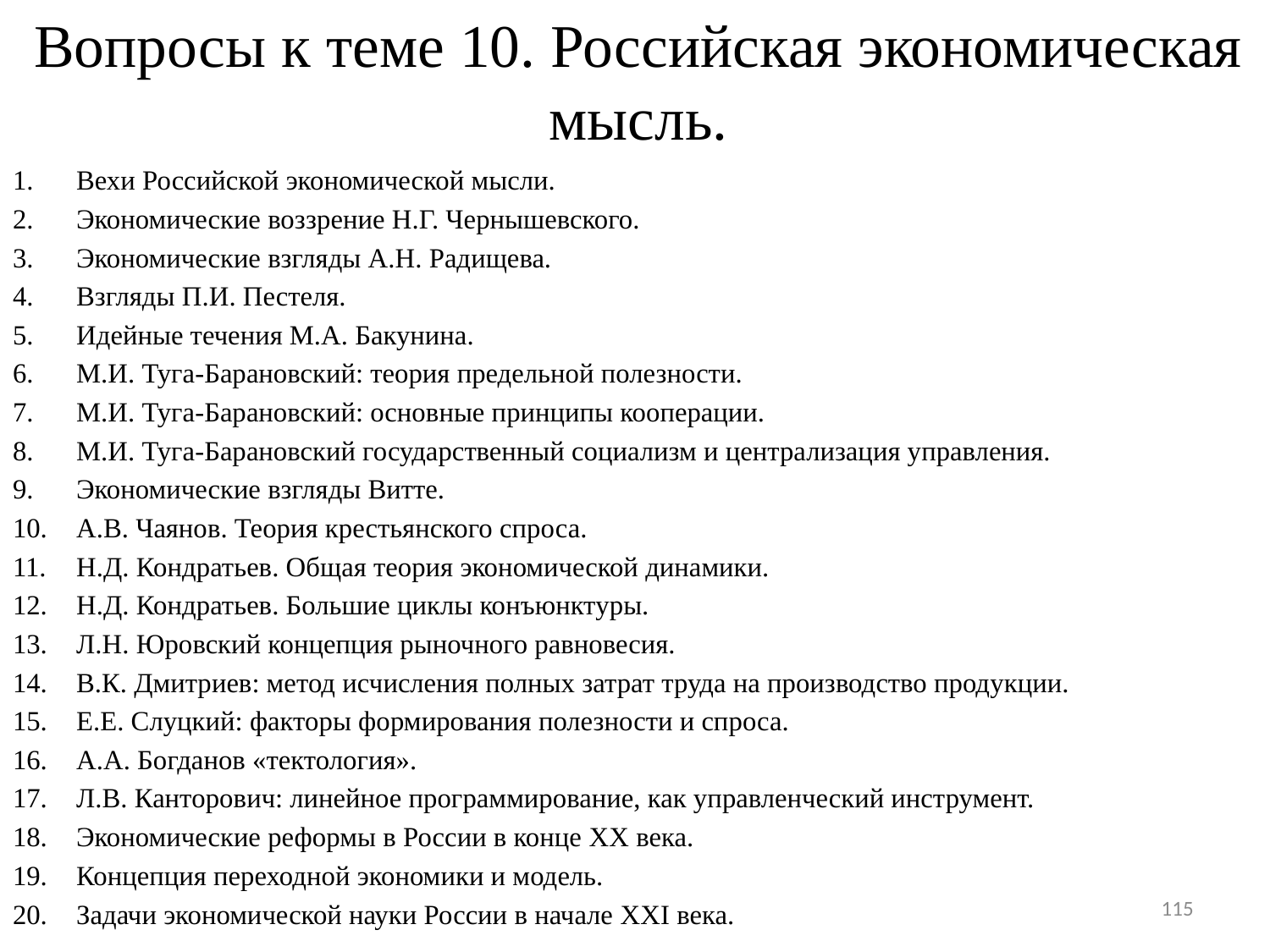

# Вопросы к теме 10. Российская экономическая мысль.
Вехи Российской экономической мысли.
Экономические воззрение Н.Г. Чернышевского.
Экономические взгляды А.Н. Радищева.
Взгляды П.И. Пестеля.
Идейные течения М.А. Бакунина.
М.И. Туга-Барановский: теория предельной полезности.
М.И. Туга-Барановский: основные принципы кооперации.
М.И. Туга-Барановский государственный социализм и централизация управления.
Экономические взгляды Витте.
А.В. Чаянов. Теория крестьянского спроса.
Н.Д. Кондратьев. Общая теория экономической динамики.
Н.Д. Кондратьев. Большие циклы конъюнктуры.
Л.Н. Юровский концепция рыночного равновесия.
В.К. Дмитриев: метод исчисления полных затрат труда на производство продукции.
Е.Е. Слуцкий: факторы формирования полезности и спроса.
А.А. Богданов «тектология».
Л.В. Канторович: линейное программирование, как управленческий инструмент.
Экономические реформы в России в конце XX века.
Концепция переходной экономики и модель.
Задачи экономической науки России в начале XXI века.
115